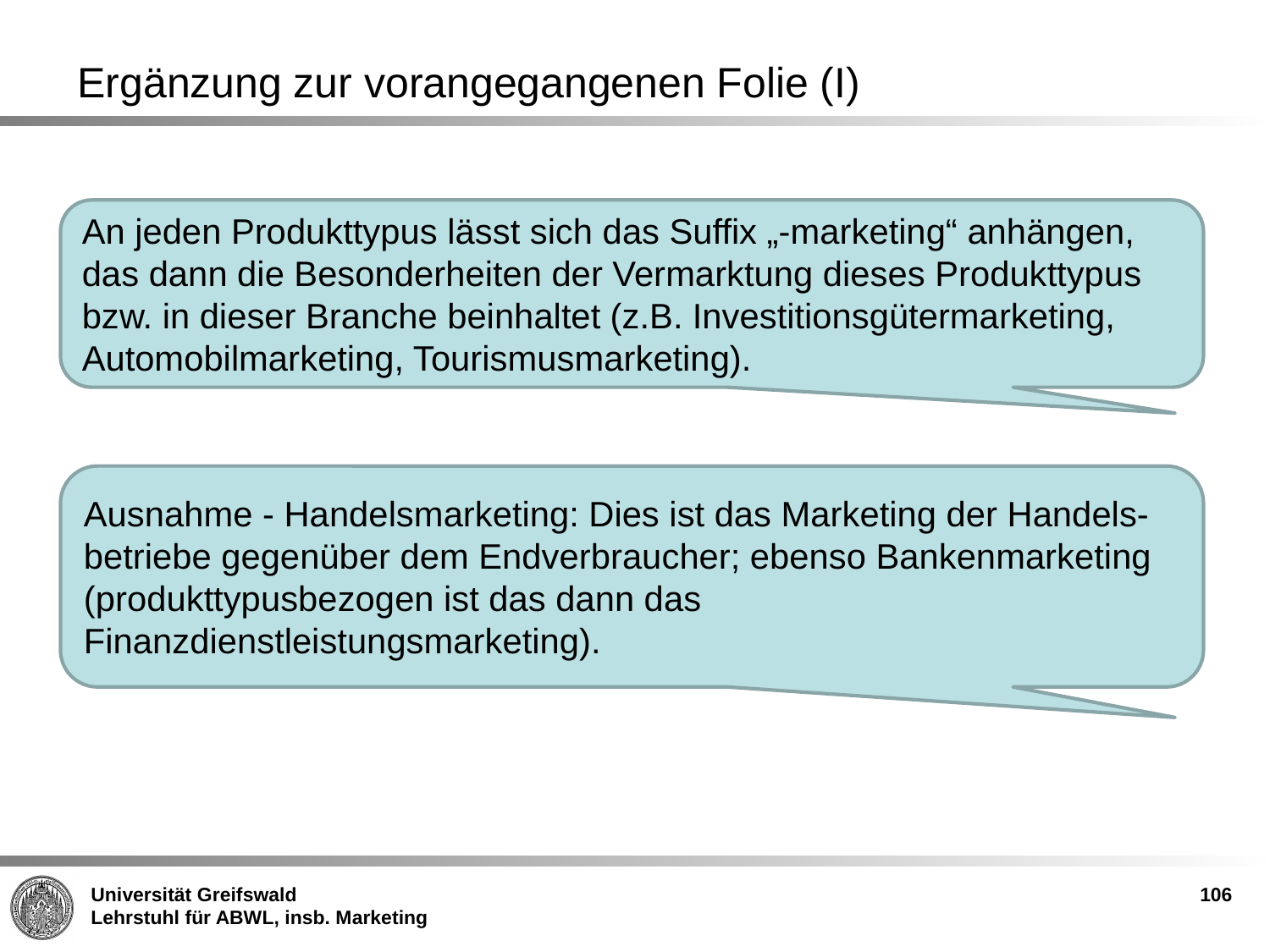

# Ergänzung zur vorangegangenen Folie (I)
An jeden Produkttypus lässt sich das Suffix „-marketing“ anhängen, das dann die Besonderheiten der Vermarktung dieses Produkttypus bzw. in dieser Branche beinhaltet (z.B. Investitionsgütermarketing, Automobilmarketing, Tourismusmarketing).
Ausnahme - Handelsmarketing: Dies ist das Marketing der Handels-betriebe gegenüber dem Endverbraucher; ebenso Bankenmarketing (produkttypusbezogen ist das dann das Finanzdienstleistungsmarketing).
106